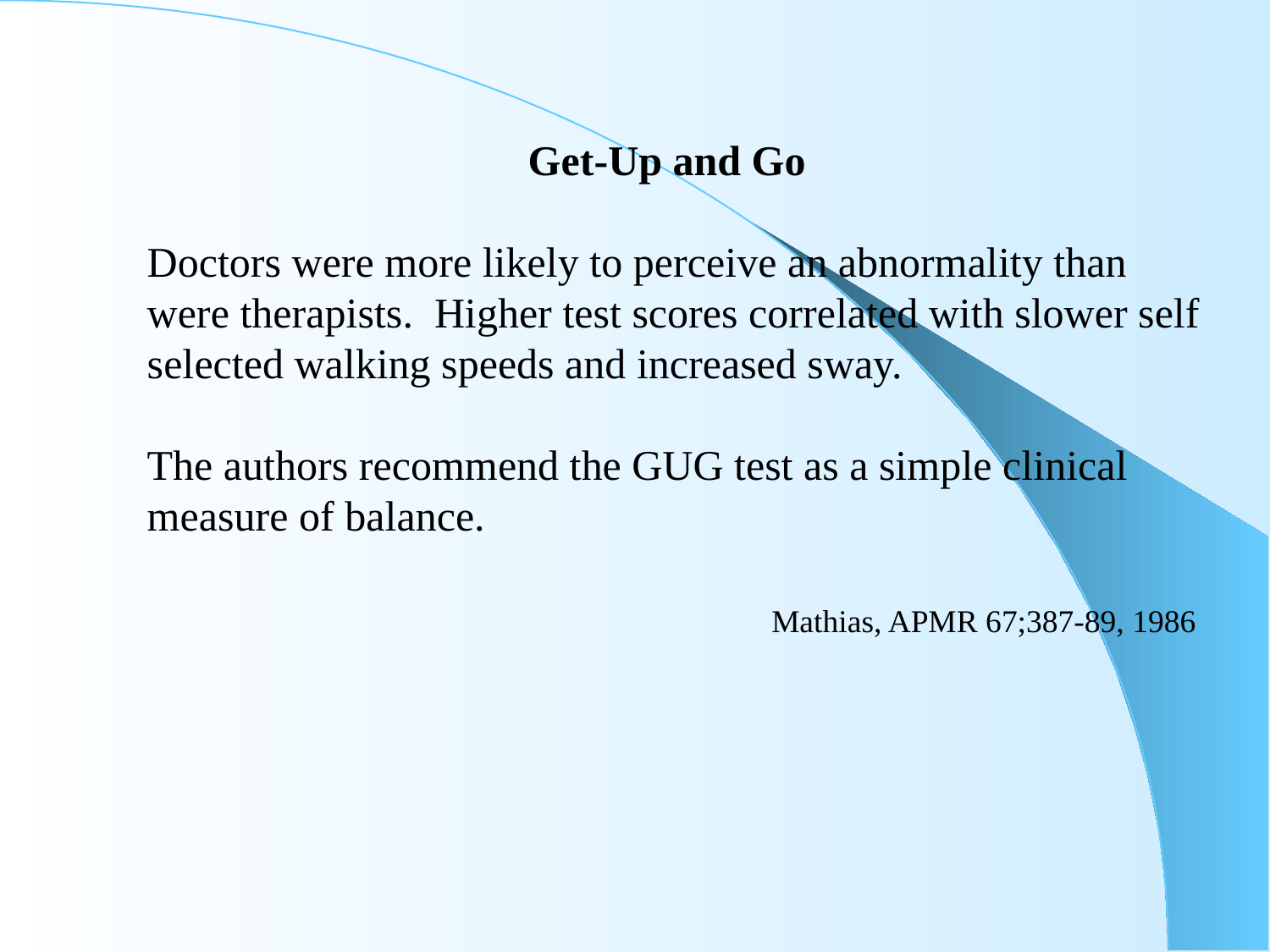

Get-Up and Go

Doctors were more likely to perceive an abnormality than
were therapists.  Higher test scores correlated with slower self
selected walking speeds and increased sway.

The authors recommend the GUG test as a simple clinical
measure of balance.

				           Mathias, APMR 67;387-89, 1986